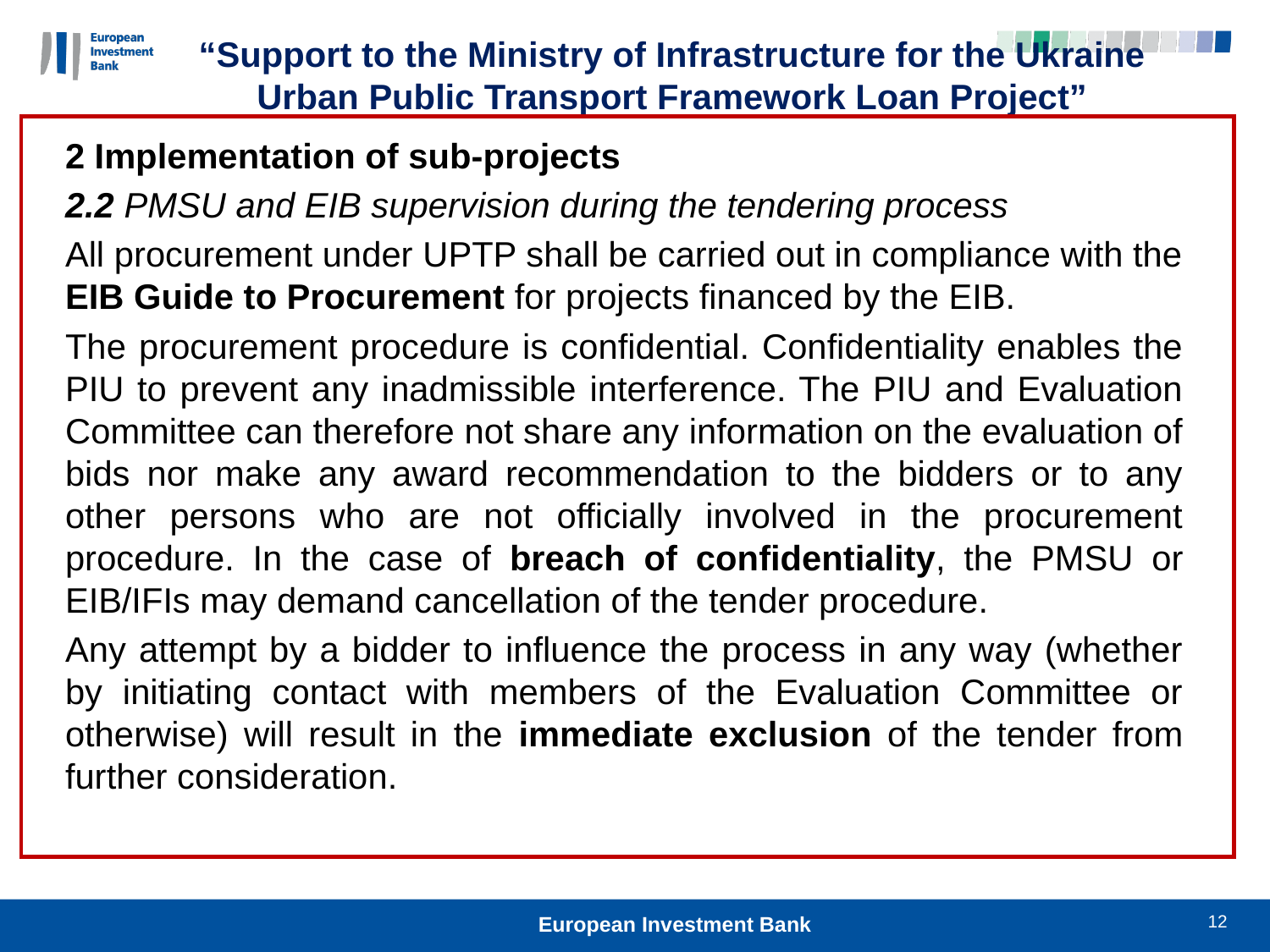

“Support to the Ministry of Infrastructure for the Ukraine Urban Public Transport Framework Loan Project”

2 Implementation of sub-projects
2.2 PMSU and EIB supervision during the tendering process
All procurement under UPTP shall be carried out in compliance with the EIB Guide to Procurement for projects financed by the EIB.
The procurement procedure is confidential. Confidentiality enables the PIU to prevent any inadmissible interference. The PIU and Evaluation Committee can therefore not share any information on the evaluation of bids nor make any award recommendation to the bidders or to any other persons who are not officially involved in the procurement procedure. In the case of breach of confidentiality, the PMSU or EIB/IFIs may demand cancellation of the tender procedure.
Any attempt by a bidder to influence the process in any way (whether by initiating contact with members of the Evaluation Committee or otherwise) will result in the immediate exclusion of the tender from further consideration.

12
European Investment Bank